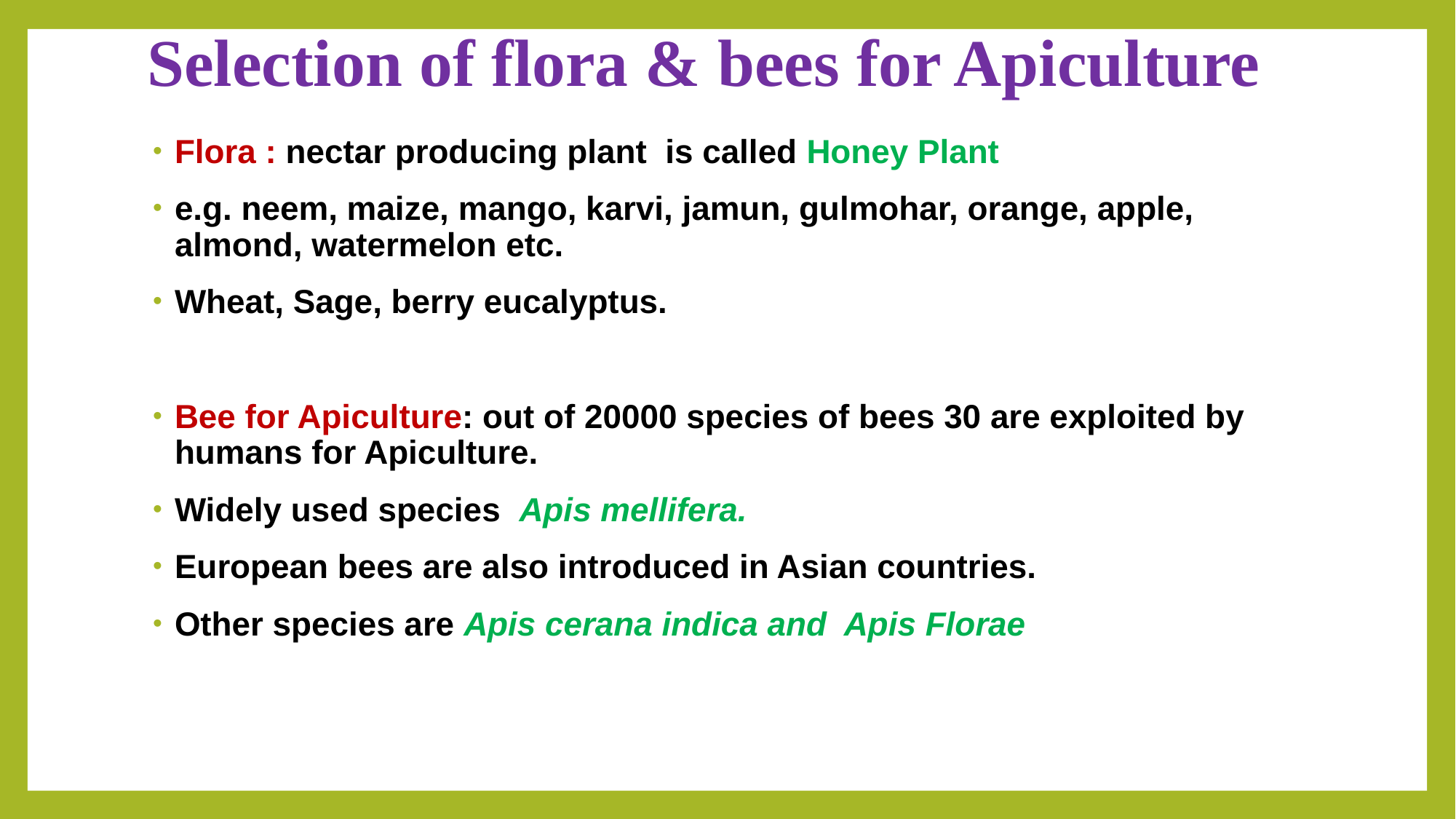

# Selection of flora & bees for Apiculture
Flora : nectar producing plant  is called Honey Plant
e.g. neem, maize, mango, karvi, jamun, gulmohar, orange, apple, almond, watermelon etc.
Wheat, Sage, berry eucalyptus.

Bee for Apiculture: out of 20000 species of bees 30 are exploited by humans for Apiculture.
Widely used species  Apis mellifera.
European bees are also introduced in Asian countries.
Other species are Apis cerana indica and  Apis Florae